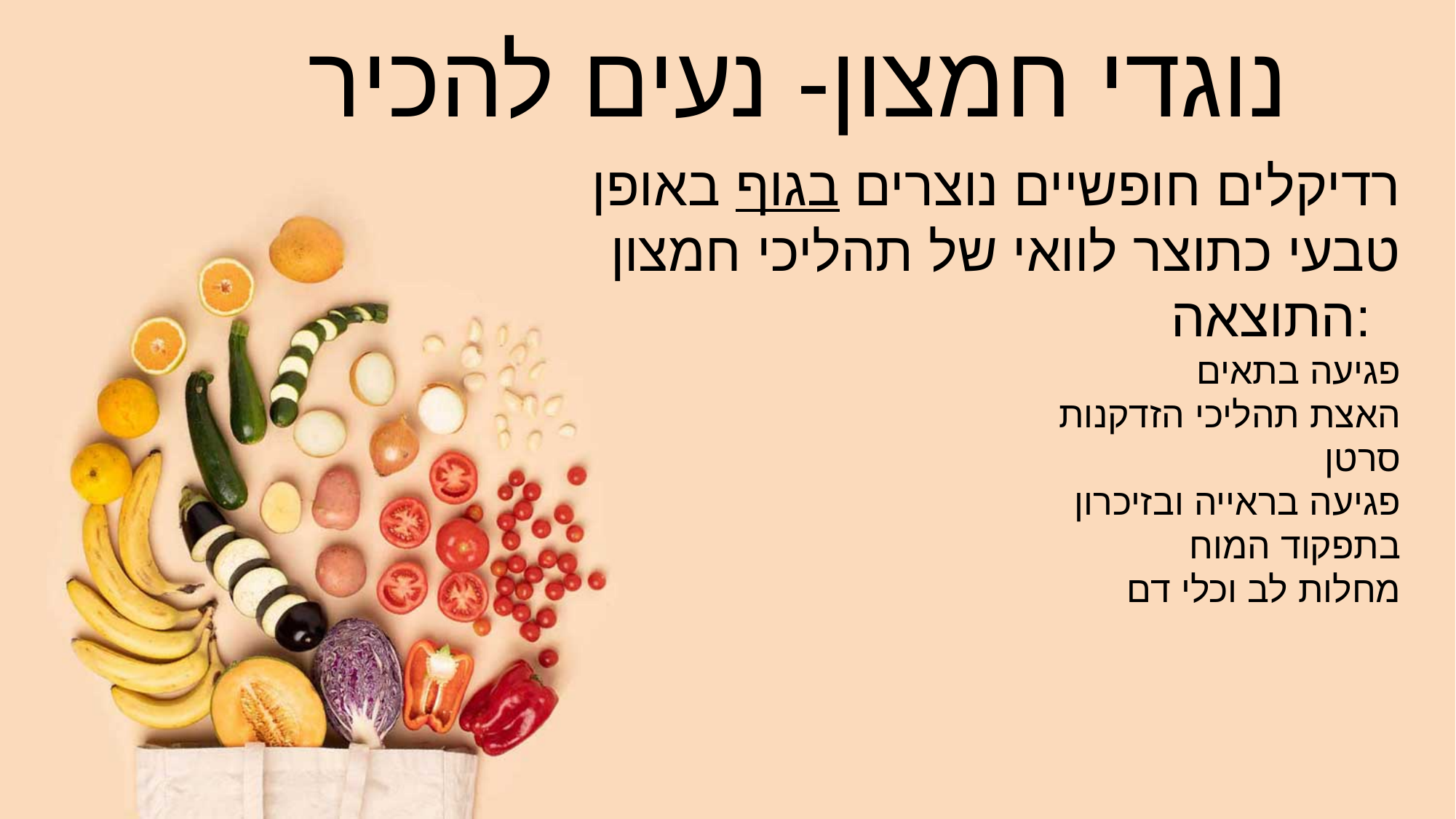

נוגדי חמצון- נעים להכיר
רדיקלים חופשיים נוצרים בגוף באופן טבעי כתוצר לוואי של תהליכי חמצון התוצאה:
פגיעה בתאים
האצת תהליכי הזדקנות
סרטן
פגיעה בראייה ובזיכרון
בתפקוד המוח
מחלות לב וכלי דם